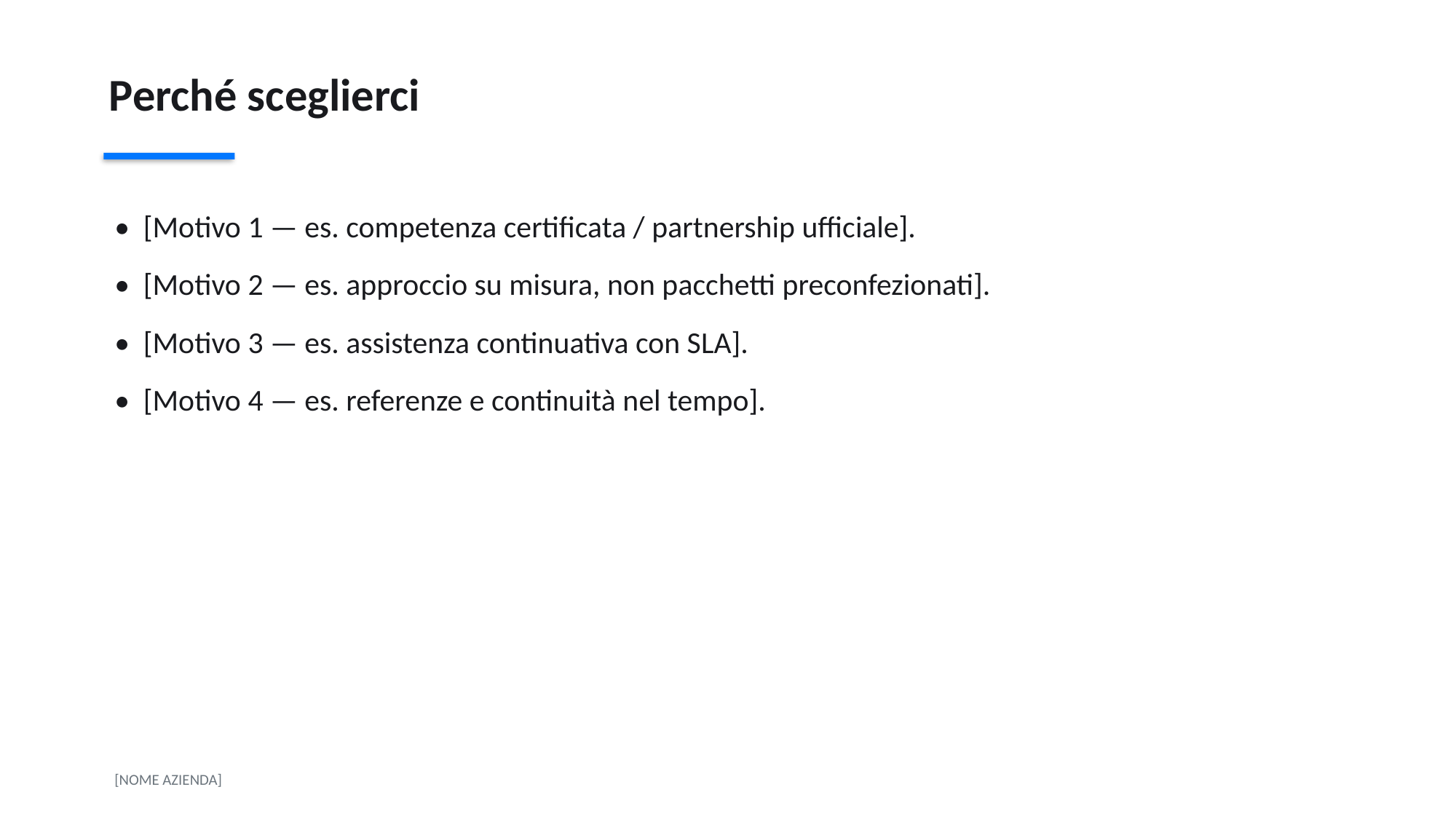

Perché sceglierci

•  [Motivo 1 — es. competenza certificata / partnership ufficiale].
•  [Motivo 2 — es. approccio su misura, non pacchetti preconfezionati].
•  [Motivo 3 — es. assistenza continuativa con SLA].
•  [Motivo 4 — es. referenze e continuità nel tempo].
[NOME AZIENDA]